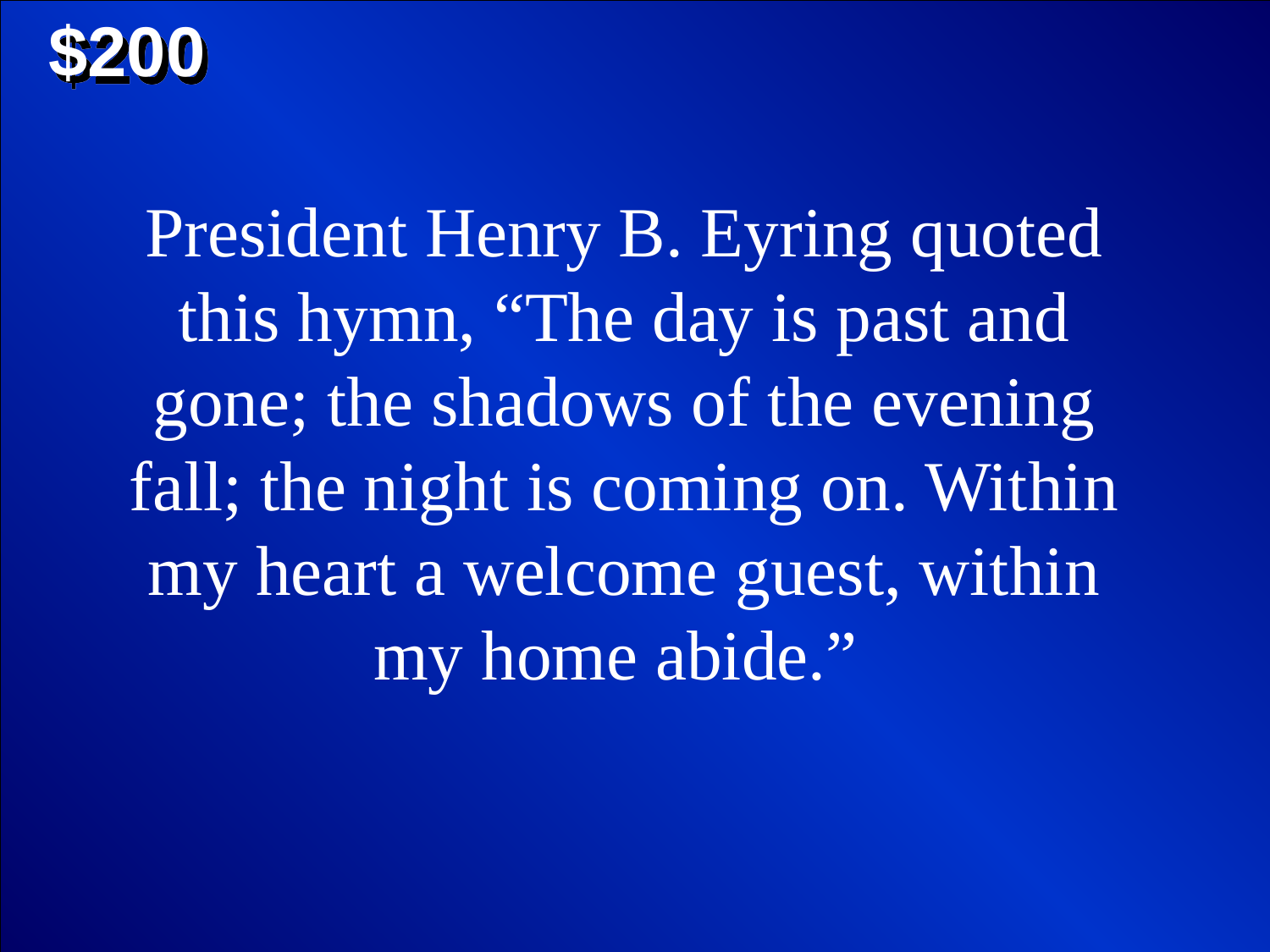

$200
President Henry B. Eyring quoted this hymn, “The day is past and gone; the shadows of the evening fall; the night is coming on. Within my heart a welcome guest, within my home abide.”